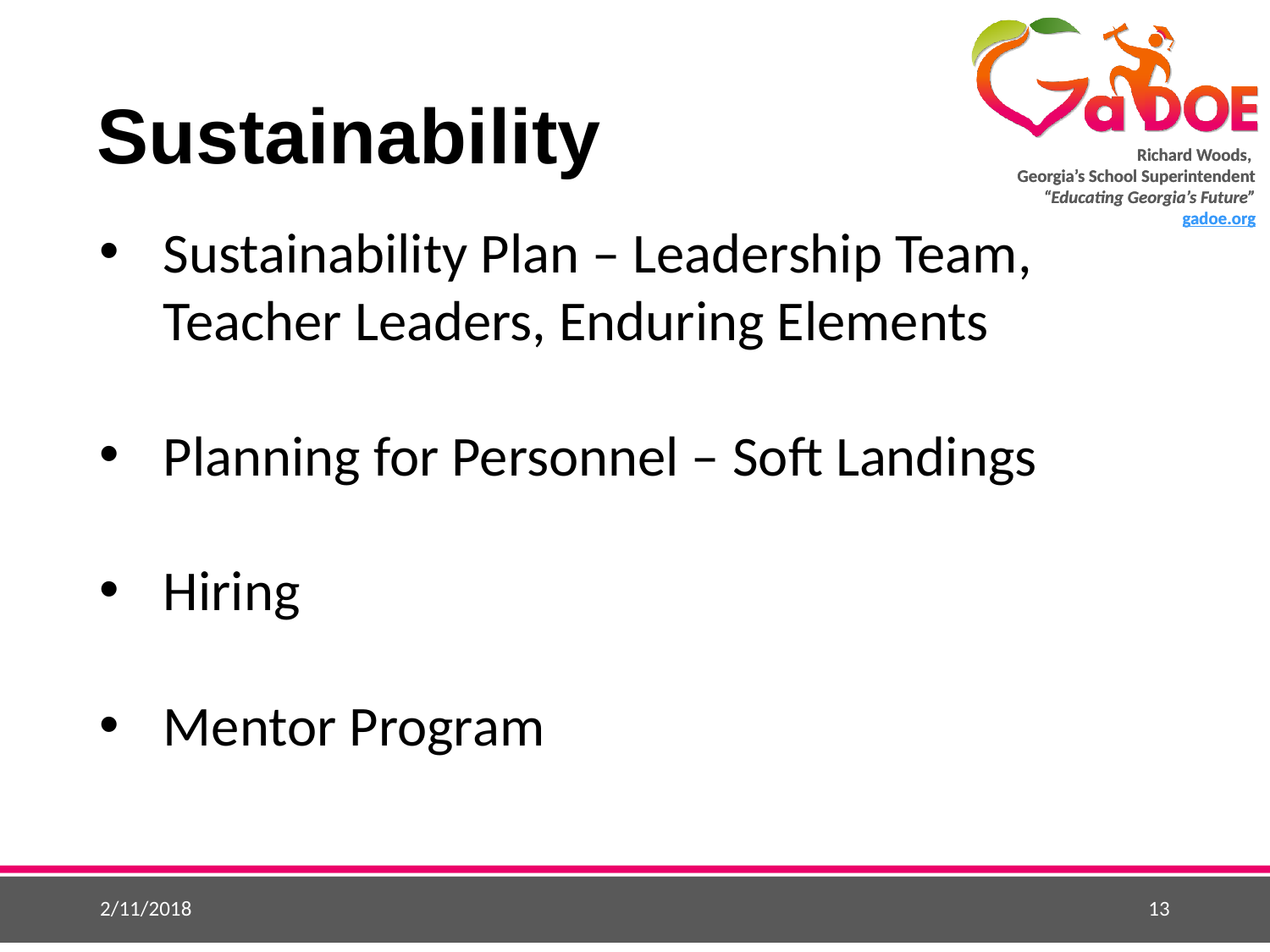

# Sustainability
Sustainability Plan – Leadership Team, Teacher Leaders, Enduring Elements

Planning for Personnel – Soft Landings

Hiring

Mentor Program

2/11/2018
13